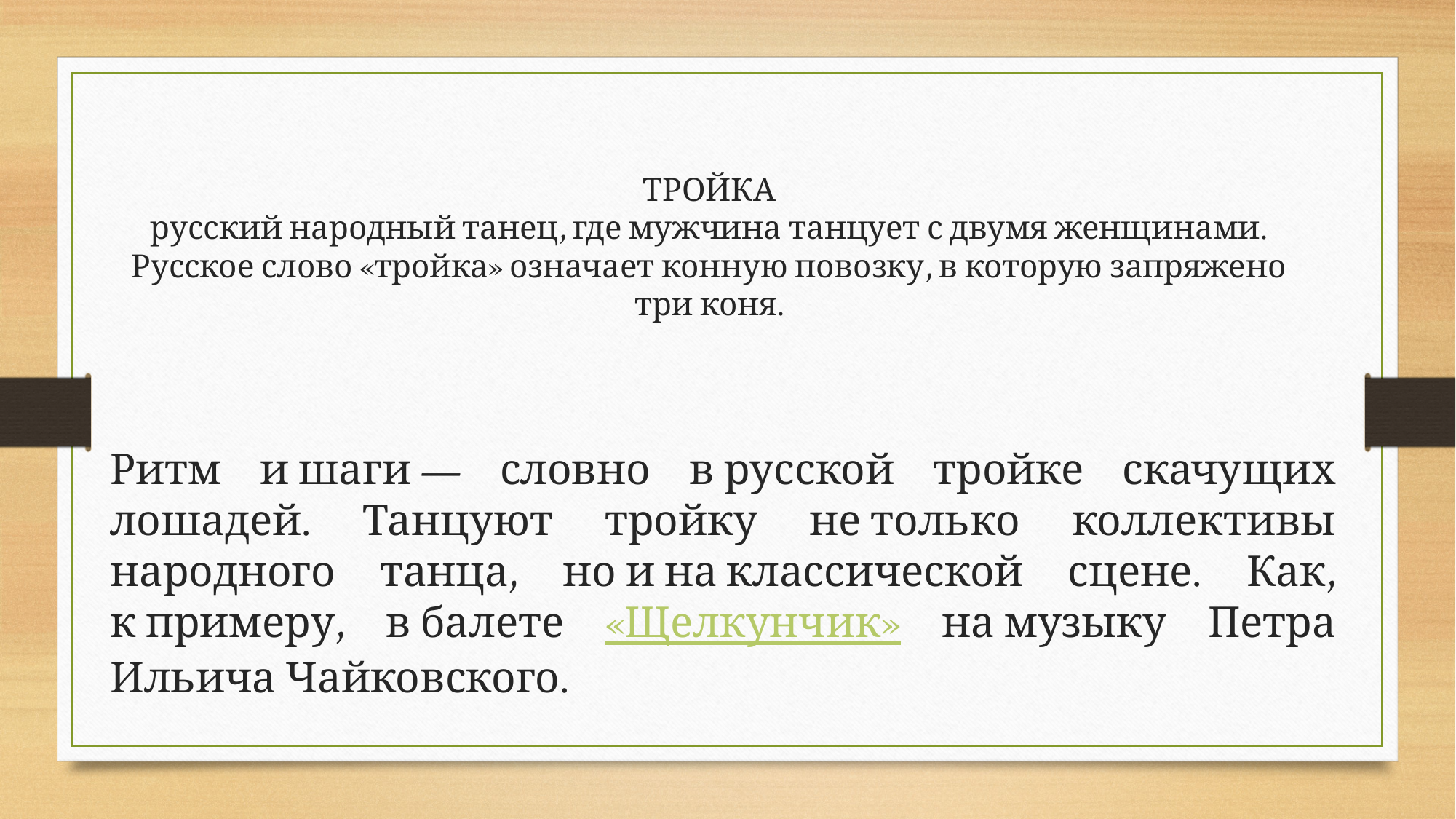

ТРОЙКА
русский народный танец, где мужчина танцует с двумя женщинами. Русское слово «тройка» означает конную повозку, в которую запряжено три коня.
Ритм и шаги — словно в русской тройке скачущих лошадей. Танцуют тройку не только коллективы народного танца, но и на классической сцене. Как, к примеру, в балете «Щелкунчик» на музыку Петра Ильича Чайковского.